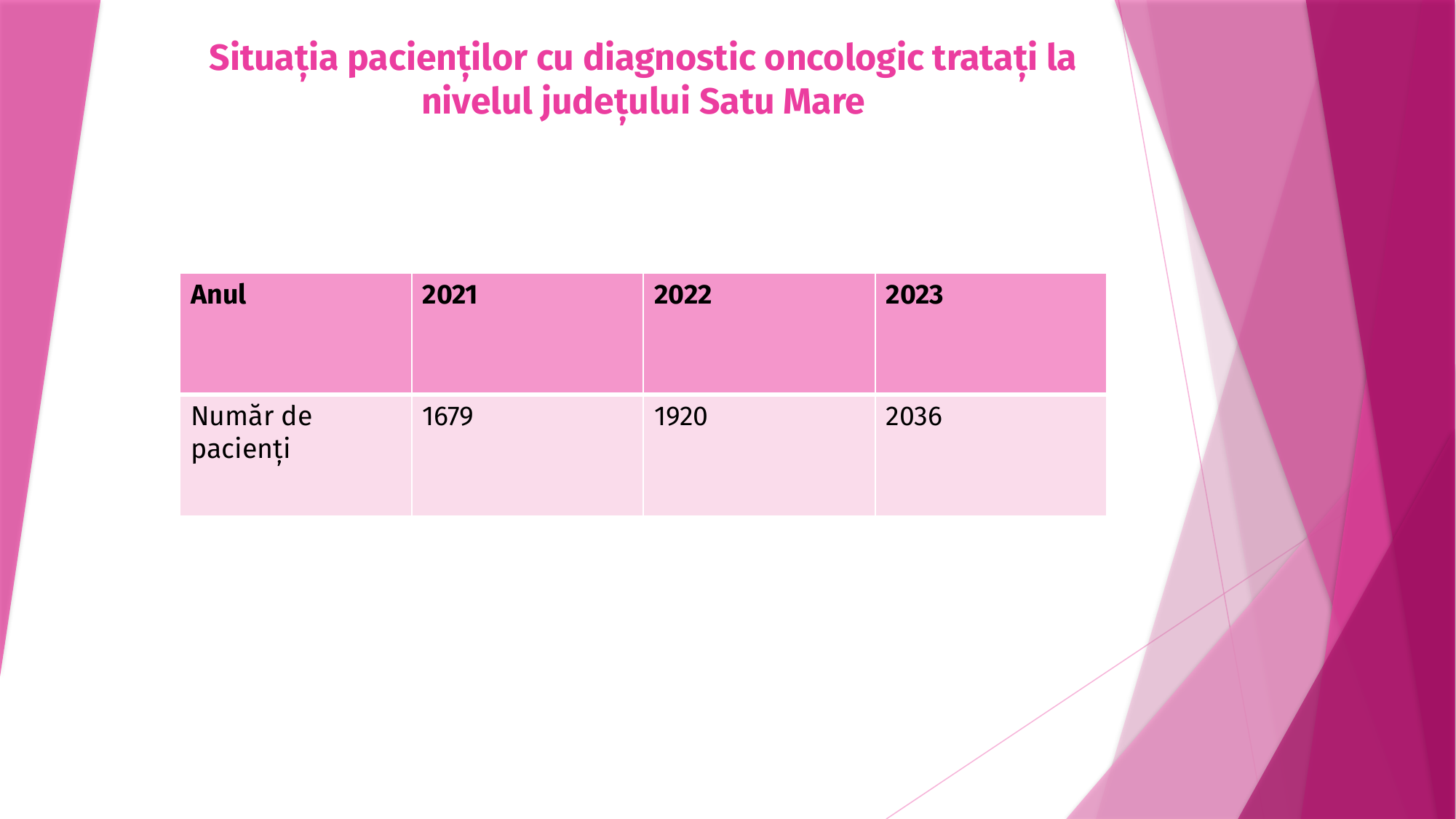

# Situația pacienților cu diagnostic oncologic tratați la nivelul județului Satu Mare

| Anul | 2021 | 2022 | 2023 |
| --- | --- | --- | --- |
| Număr de pacienți | 1679 | 1920 | 2036 |